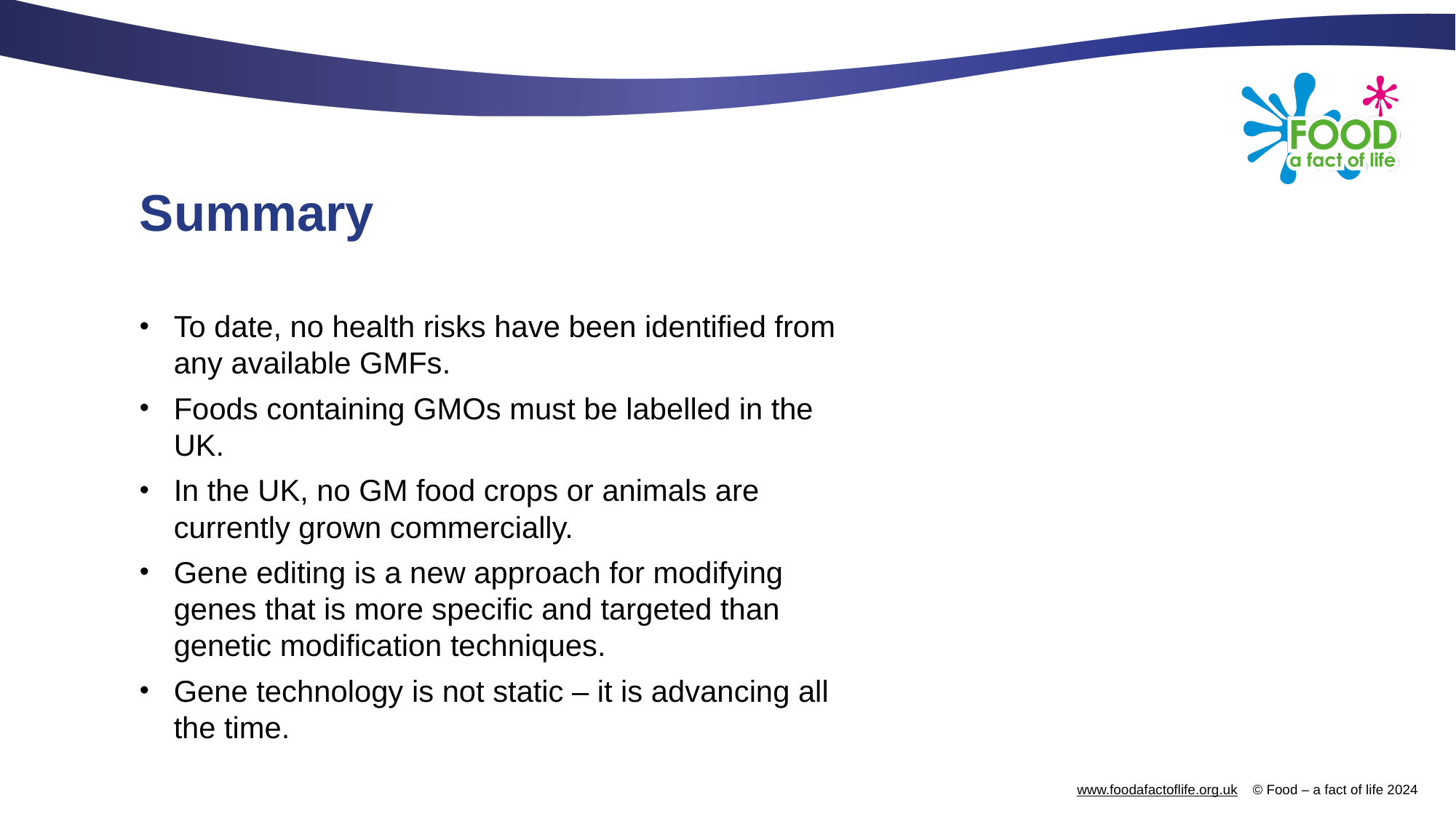

# Summary
To date, no health risks have been identified from any available GMFs.
Foods containing GMOs must be labelled in the UK.
In the UK, no GM food crops or animals are currently grown commercially.
Gene editing is a new approach for modifying genes that is more specific and targeted than genetic modification techniques.
Gene technology is not static – it is advancing all the time.